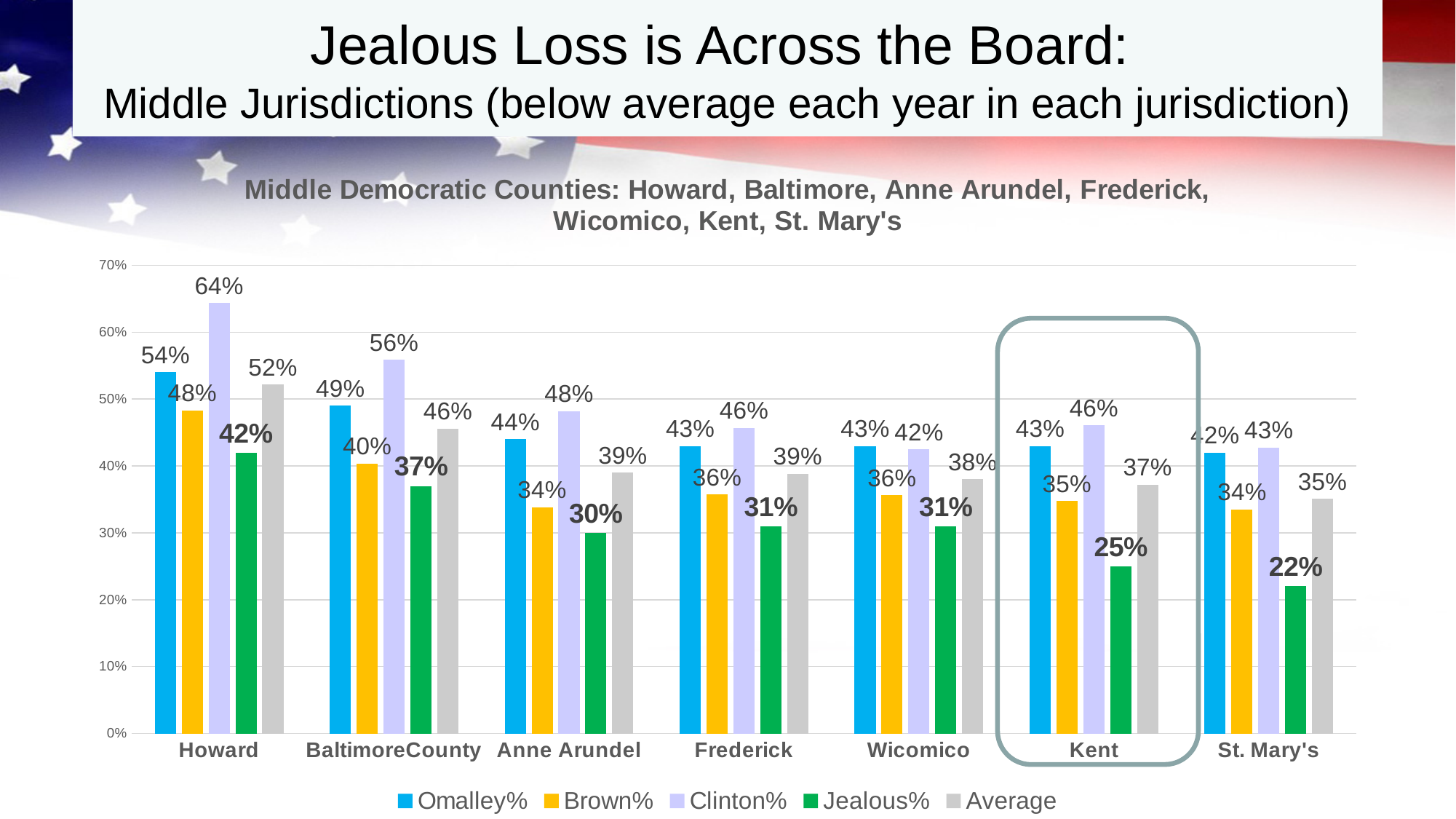

# Jealous Loss is Across the Board: Middle Jurisdictions (below average each year in each jurisdiction)

### Chart: Middle Democratic Counties: Howard, Baltimore, Anne Arundel, Frederick, Wicomico, Kent, St. Mary's

| Category | Omalley% | Brown% | Clinton% | Jealous% | Average |
|---|---|---|---|---|---|
| Howard | 0.54 | 0.48286381292423586 | 0.6434993016347648 | 0.42 | 0.5215907786397502 |
| BaltimoreCounty | 0.49 | 0.4033592989289192 | 0.5586341081648071 | 0.37 | 0.45549835177343156 |
| Anne Arundel | 0.44 | 0.33781611471571515 | 0.4819217804939516 | 0.3 | 0.3899344738024167 |
| Frederick | 0.43 | 0.3571640539320044 | 0.45708953676440095 | 0.31 | 0.38856339767410136 |
| Wicomico | 0.43 | 0.35601144653581074 | 0.4248782778478041 | 0.31 | 0.3802224310959037 |
| Kent | 0.43 | 0.34725186766275346 | 0.4606660480461903 | 0.25 | 0.37197947892723593 |
| St. Mary's | 0.42 | 0.33505963590709353 | 0.4274966505204576 | 0.22 | 0.3506390716068878 |